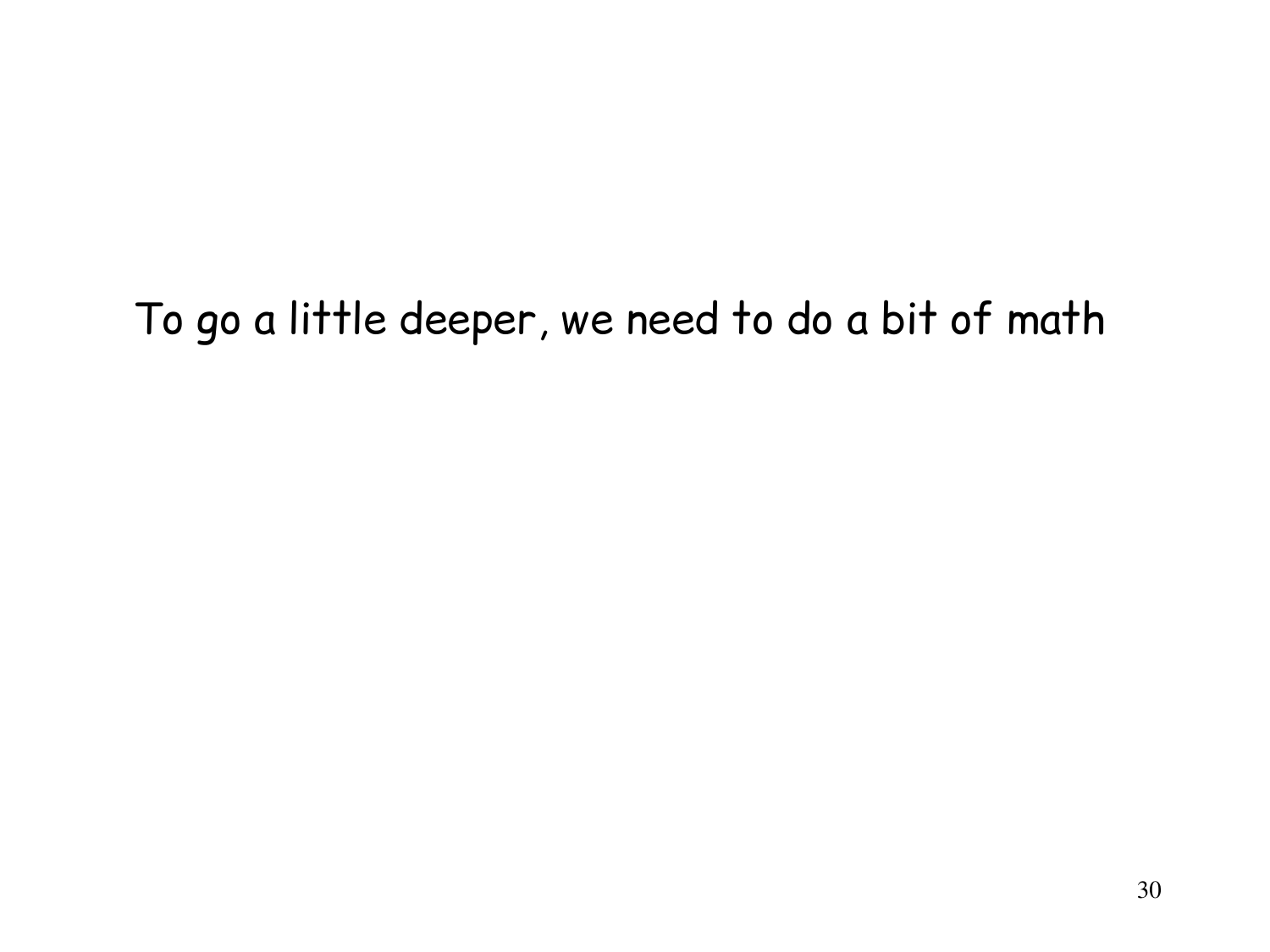

To go a little deeper, we need to do a bit of math
30